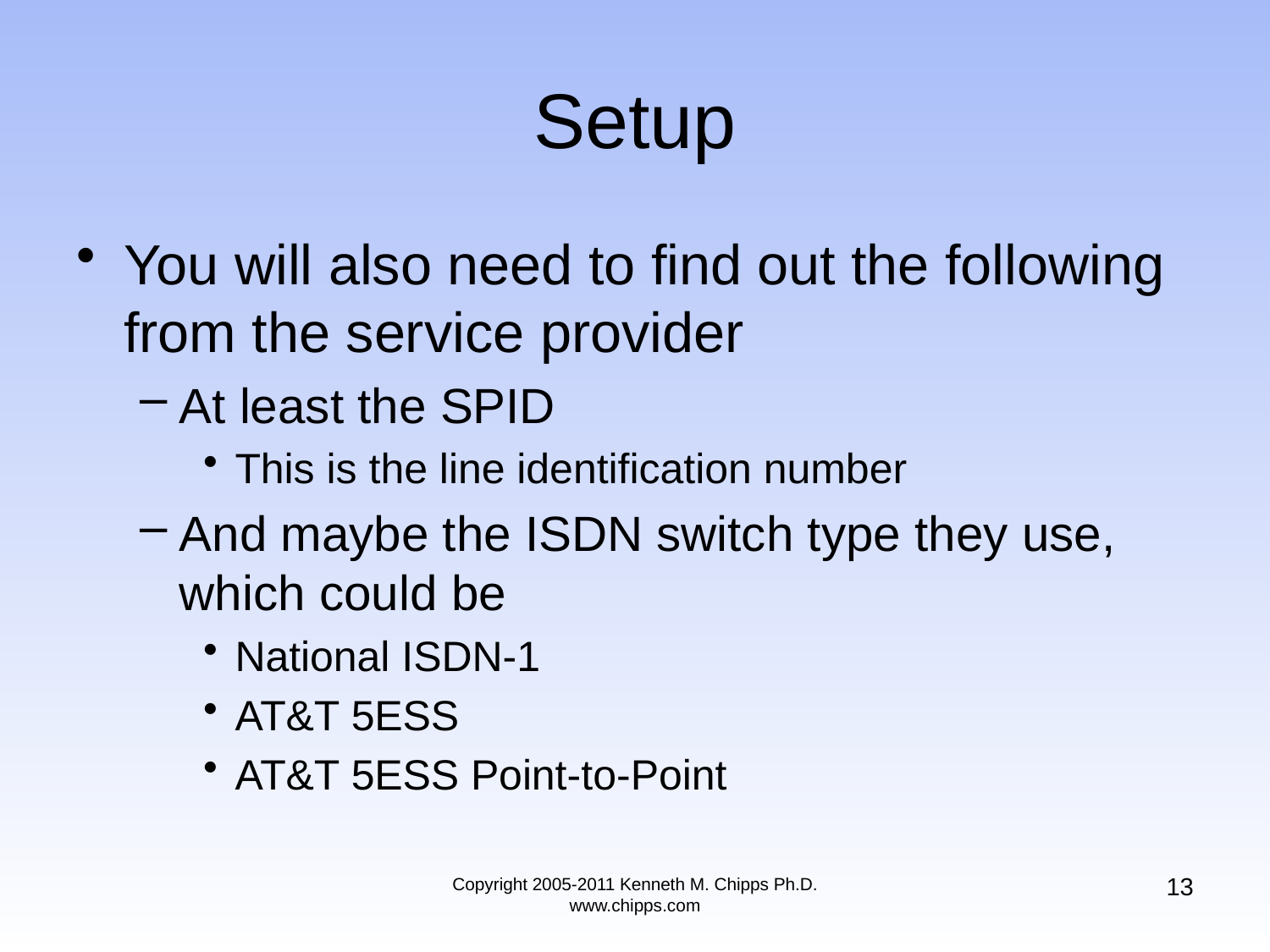

# Setup
You will also need to find out the following from the service provider
At least the SPID
This is the line identification number
And maybe the ISDN switch type they use, which could be
National ISDN-1
AT&T 5ESS
AT&T 5ESS Point-to-Point
13
Copyright 2005-2011 Kenneth M. Chipps Ph.D. www.chipps.com